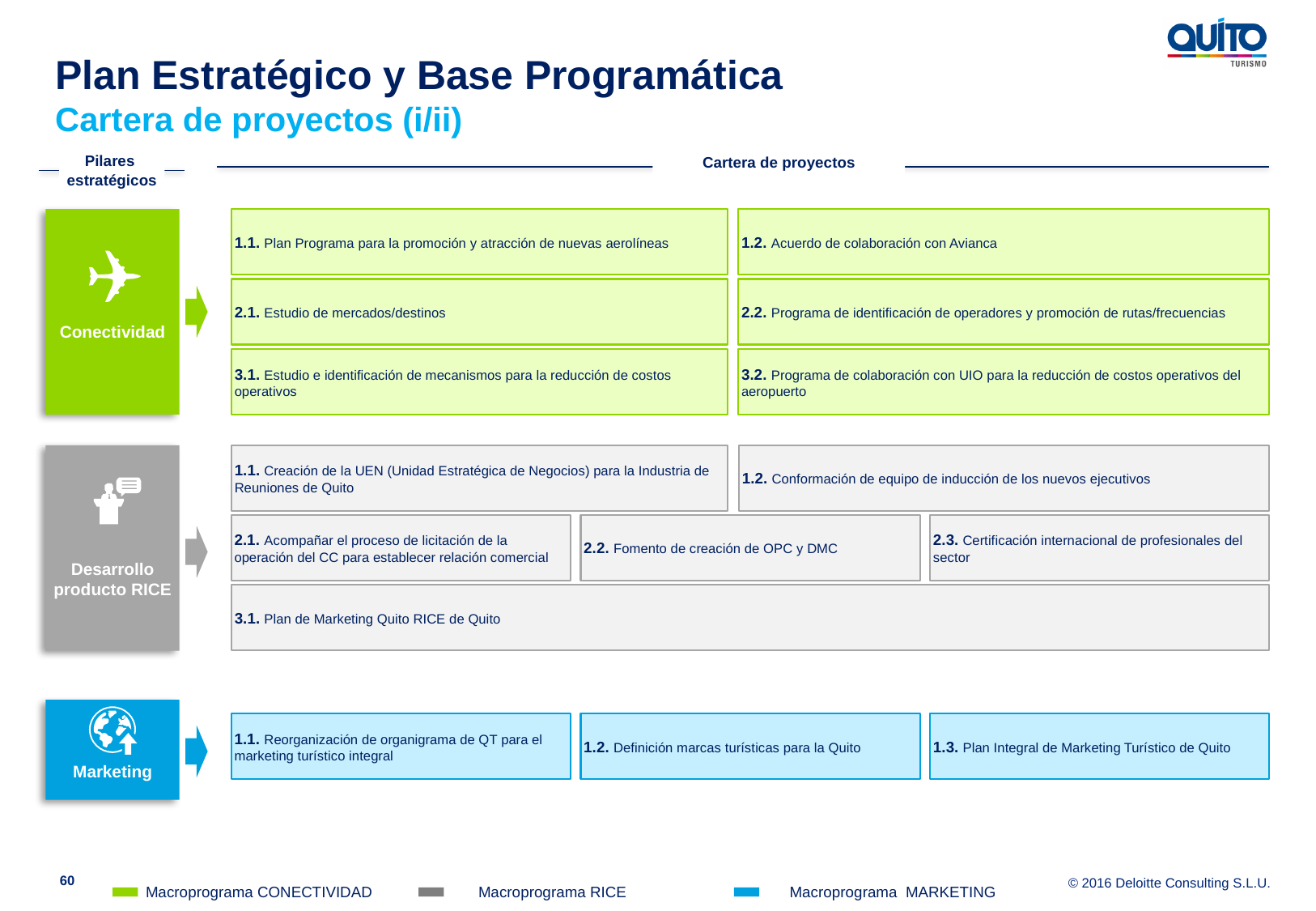

Plan Estratégico y Base Programática
Cartera de proyectos (i/ii)
Pilares  estratégicos
Cartera de proyectos
Conectividad
1.1. Plan Programa para la promoción y atracción de nuevas aerolíneas
1.2. Acuerdo de colaboración con Avianca
2.1. Estudio de mercados/destinos
2.2. Programa de identificación de operadores y promoción de rutas/frecuencias
3.1. Estudio e identificación de mecanismos para la reducción de costos operativos
3.2. Programa de colaboración con UIO para la reducción de costos operativos del aeropuerto

Desarrollo producto RICE
1.1. Creación de la UEN (Unidad Estratégica de Negocios) para la Industria de Reuniones de Quito
1.2. Conformación de equipo de inducción de los nuevos ejecutivos

2.1. Acompañar el proceso de licitación de la operación del CC para establecer relación comercial
2.2. Fomento de creación de OPC y DMC
2.3. Certificación internacional de profesionales del sector

3.1. Plan de Marketing Quito RICE de Quito
Marketing

1.1. Reorganización de organigrama de QT para el marketing turístico integral
1.2. Definición marcas turísticas para la Quito
1.3. Plan Integral de Marketing Turístico de Quito

60
Macroprograma CONECTIVIDAD
Macroprograma RICE
Macroprograma  MARKETING